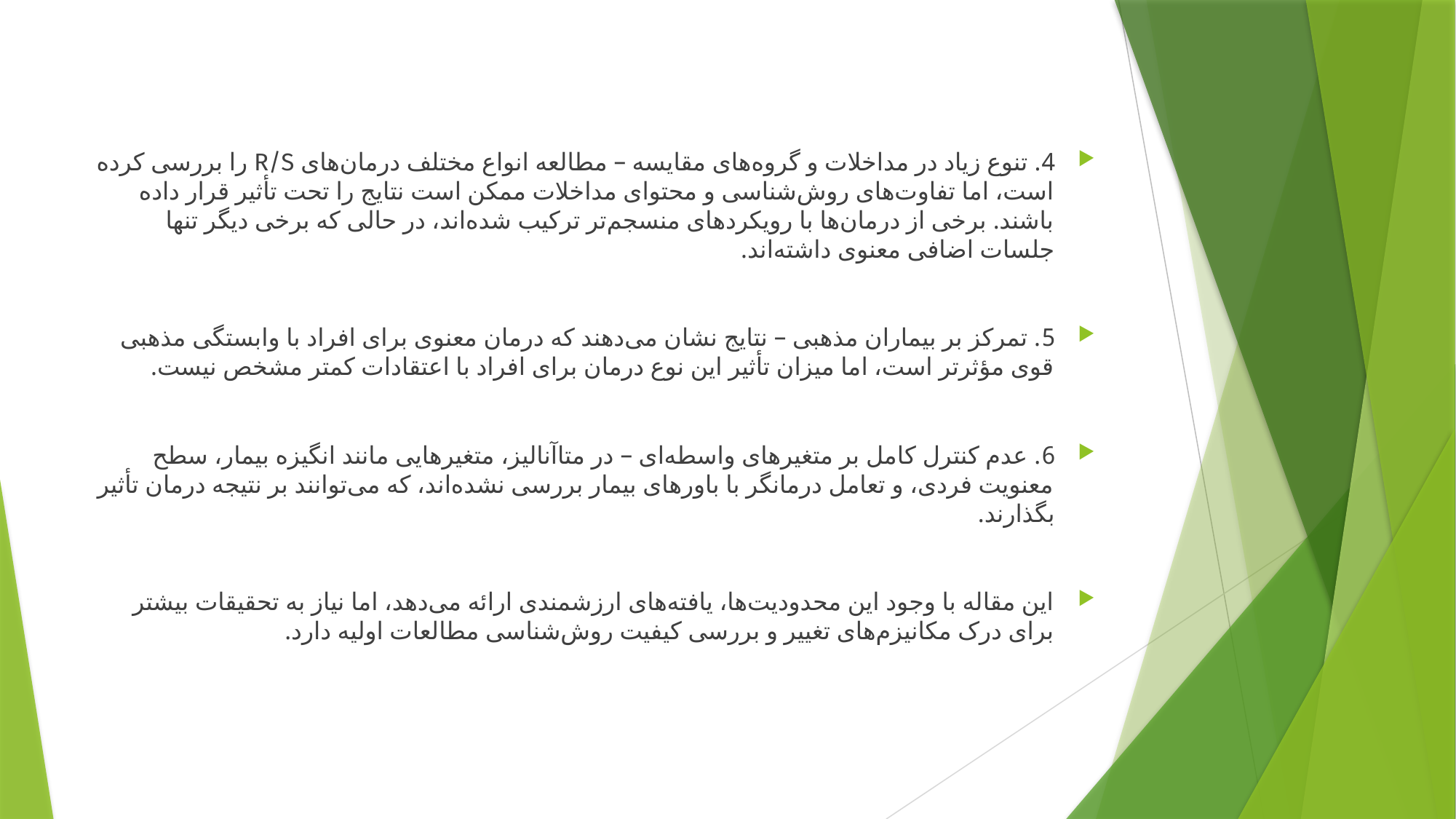

#
4. تنوع زیاد در مداخلات و گروه‌های مقایسه – مطالعه انواع مختلف درمان‌های R/S را بررسی کرده است، اما تفاوت‌های روش‌شناسی و محتوای مداخلات ممکن است نتایج را تحت تأثیر قرار داده باشند. برخی از درمان‌ها با رویکردهای منسجم‌تر ترکیب شده‌اند، در حالی که برخی دیگر تنها جلسات اضافی معنوی داشته‌اند.

5. تمرکز بر بیماران مذهبی – نتایج نشان می‌دهند که درمان معنوی برای افراد با وابستگی مذهبی قوی مؤثرتر است، اما میزان تأثیر این نوع درمان برای افراد با اعتقادات کمتر مشخص نیست.

6. عدم کنترل کامل بر متغیرهای واسطه‌ای – در متاآنالیز، متغیرهایی مانند انگیزه بیمار، سطح معنویت فردی، و تعامل درمانگر با باورهای بیمار بررسی نشده‌اند، که می‌توانند بر نتیجه درمان تأثیر بگذارند.

این مقاله با وجود این محدودیت‌ها، یافته‌های ارزشمندی ارائه می‌دهد، اما نیاز به تحقیقات بیشتر برای درک مکانیزم‌های تغییر و بررسی کیفیت روش‌شناسی مطالعات اولیه دارد.